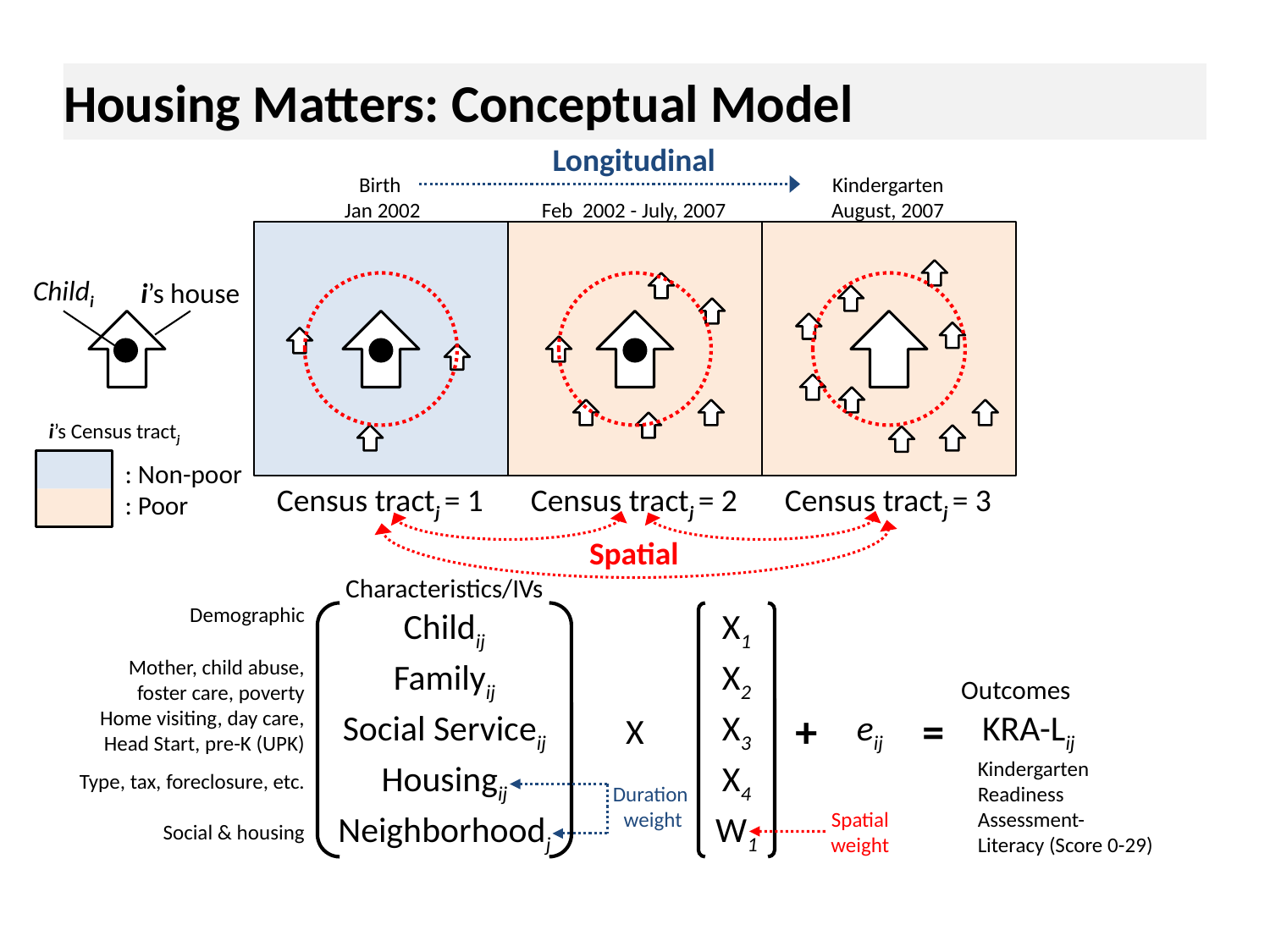

Housing Matters: Conceptual Model
Longitudinal
Birth
 Jan 2002

Feb  2002 - July, 2007
Kindergarten
August, 2007

Childi
i’s house

i’s Census tractj

: Non-poor
: Poor
Census tractj = 1
Census tractj = 2
Census tractj = 3

Spatial
Characteristics/IVs
Demographic

Childij

X1
Outcomes
Mother, child abuse, foster care, poverty
Familyij
X2
Home visiting, day care, Head Start, pre-K (UPK)
Social Serviceij
X
X3
+
eij
=
KRA-Lij
Type, tax, foreclosure, etc.
Housingij
Duration
weight
X4
Kindergarten
Readiness
Assessment-
Literacy (Score 0-29)
Social & housing
Neighborhoodj
W1
Spatial
weight